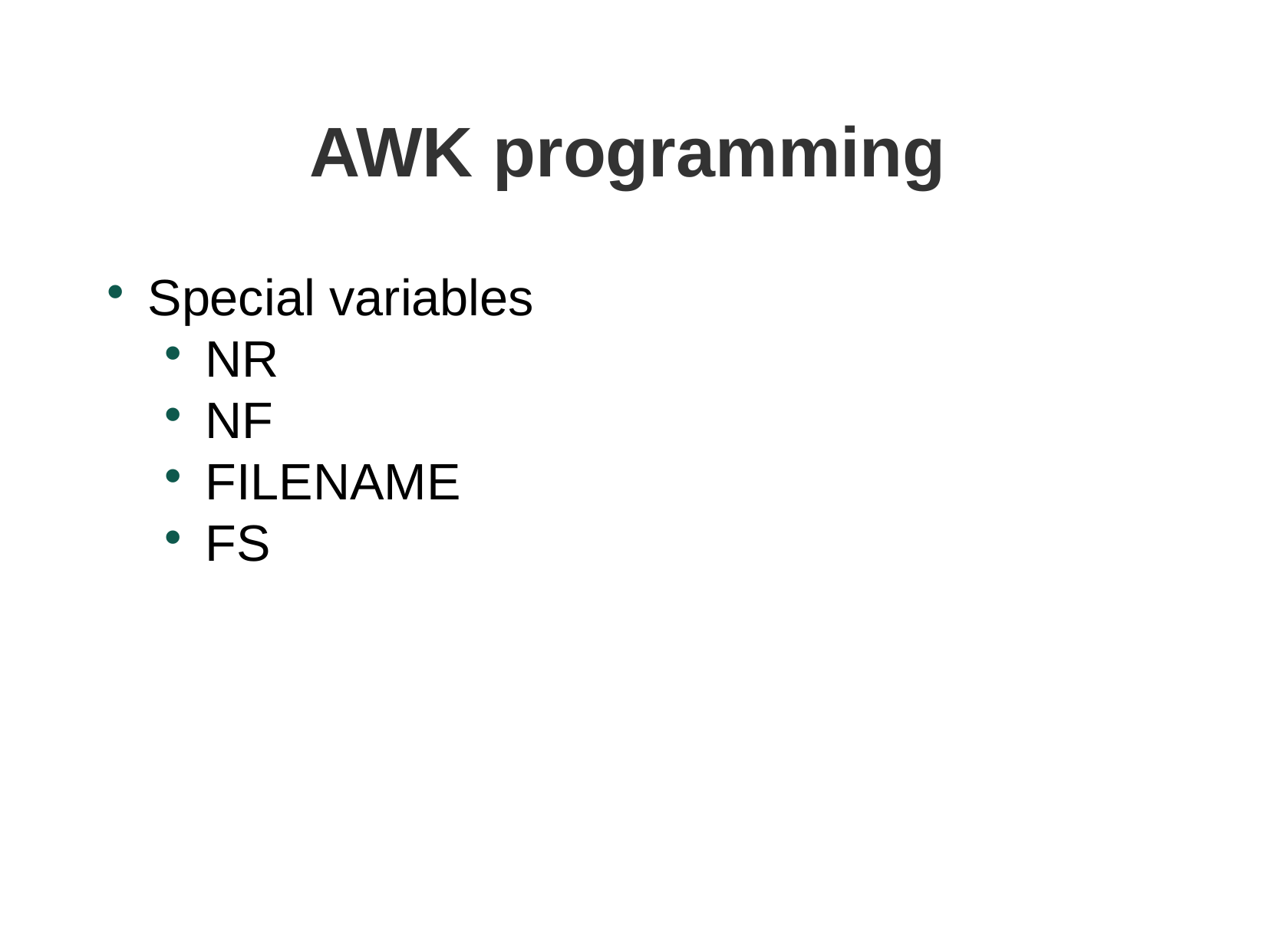

AWK programming
Special variables
NR
NF
FILENAME
FS